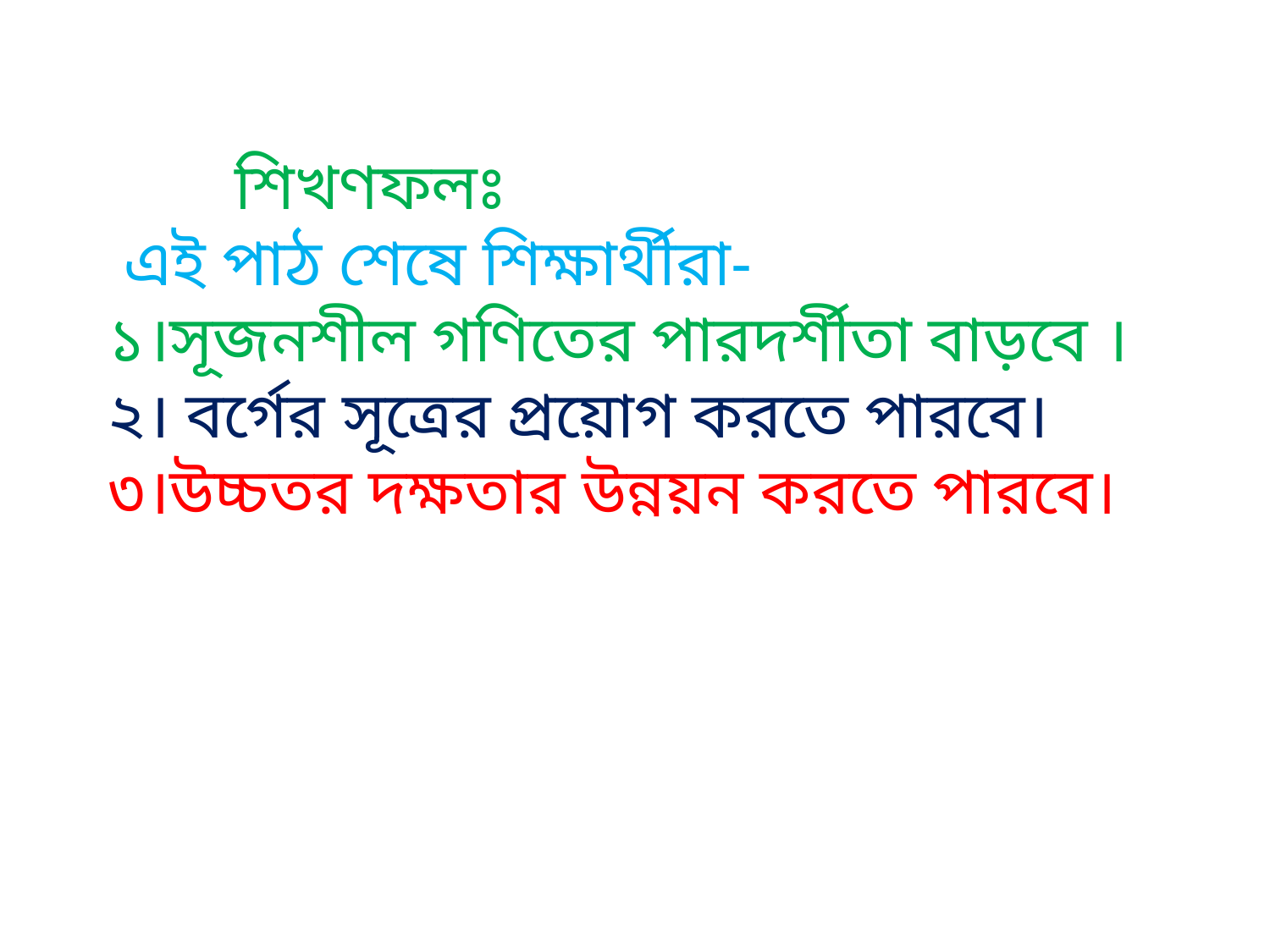

শিখণফলঃ
 এই পাঠ শেষে শিক্ষার্থীরা-
১।সূজনশীল গণিতের পারদর্শীতা বাড়বে ।
২। বর্গের সূত্রের প্রয়োগ করতে পারবে।
৩।উচ্চতর দক্ষতার উন্নয়ন করতে পারবে।